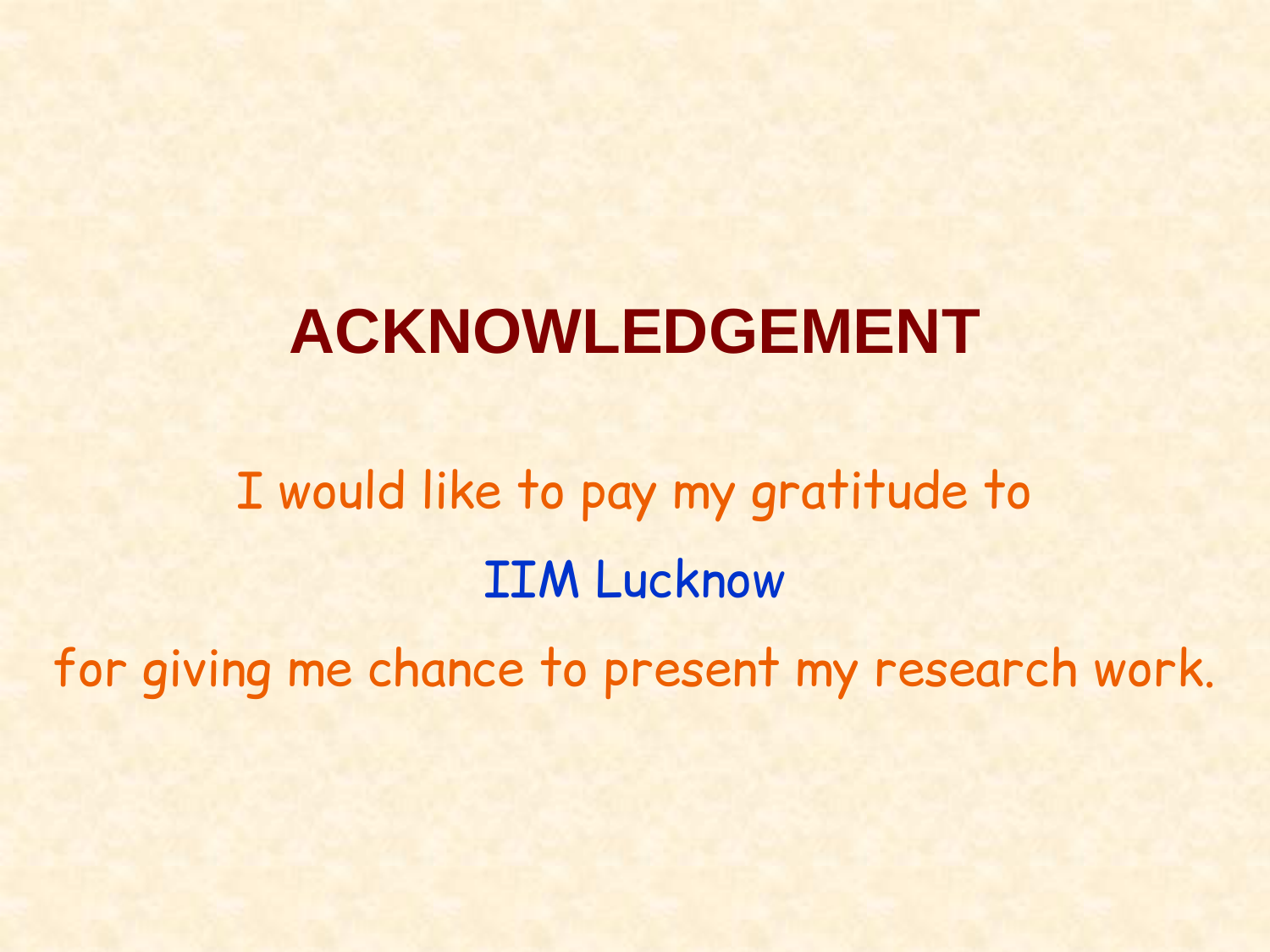

ACKNOWLEDGEMENT

I would like to pay my gratitude to
 IIM Lucknow
for giving me chance to present my research work.